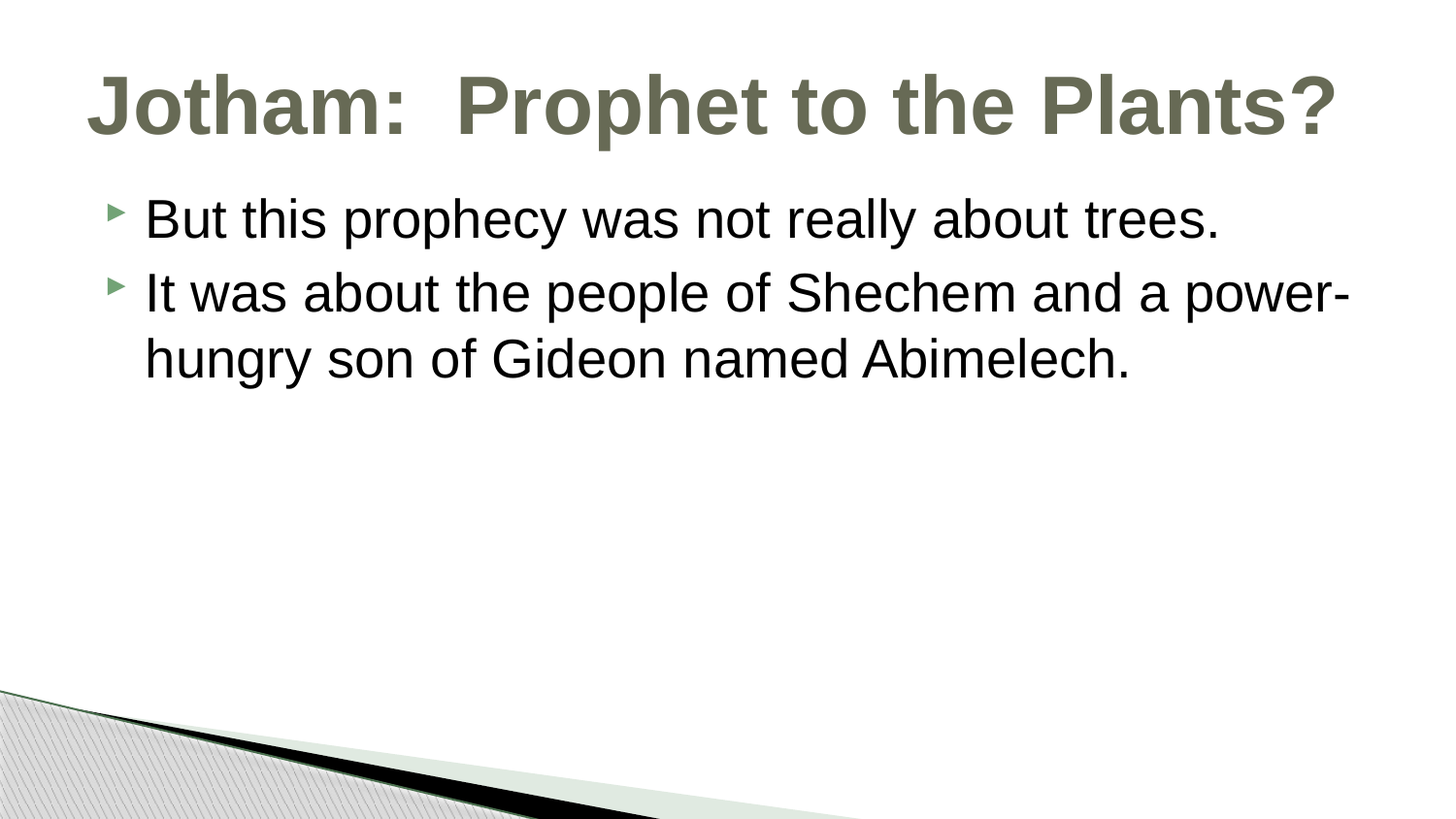

# Jotham:  Prophet to the Plants?
But this prophecy was not really about trees.
It was about the people of Shechem and a power-hungry son of Gideon named Abimelech.